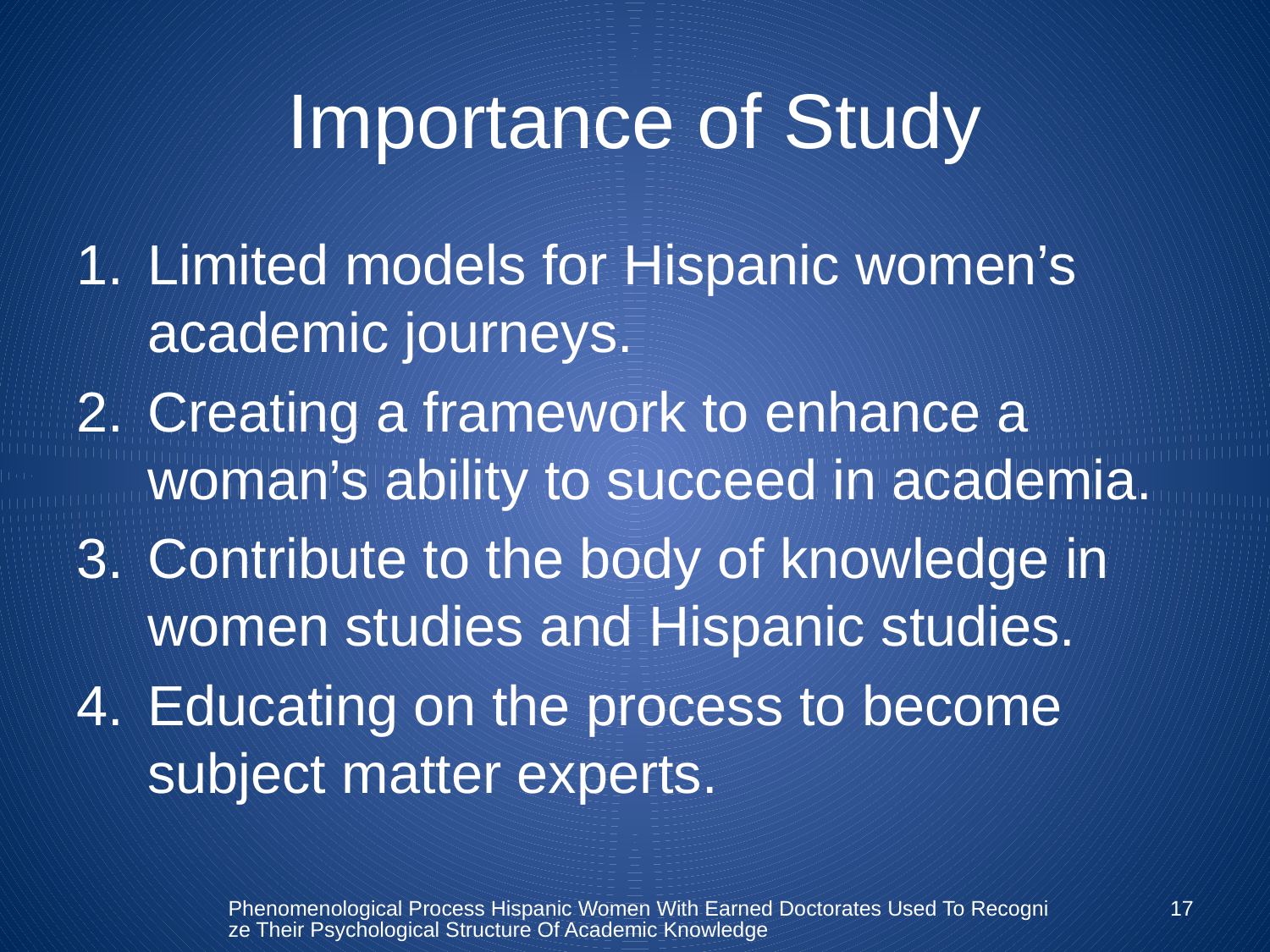

# Importance of Study
Limited models for Hispanic women’s academic journeys.
Creating a framework to enhance a woman’s ability to succeed in academia.
Contribute to the body of knowledge in women studies and Hispanic studies.
Educating on the process to become subject matter experts.
Phenomenological Process Hispanic Women With Earned Doctorates Used To Recognize Their Psychological Structure Of Academic Knowledge
17